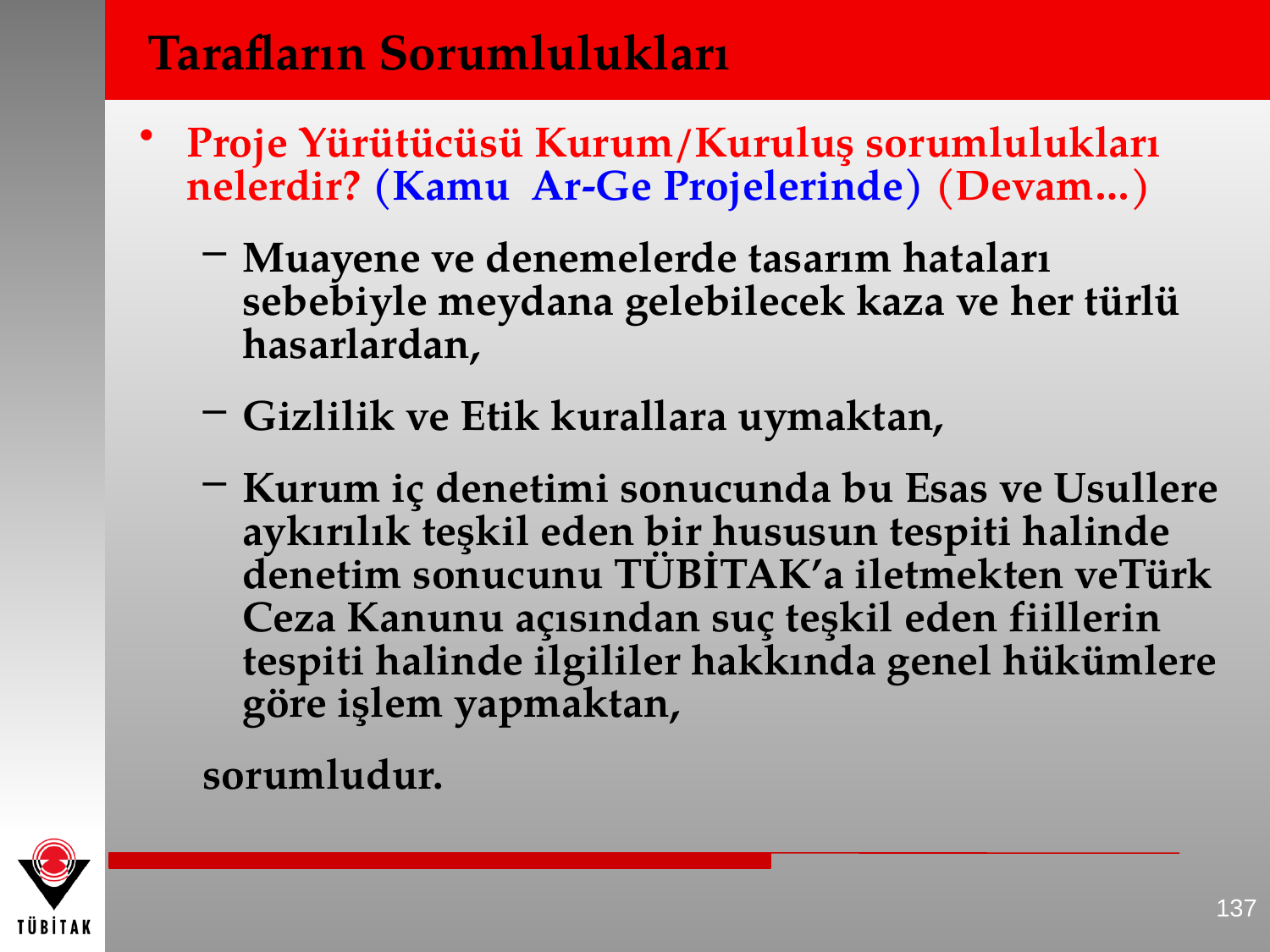

Tarafların Sorumlulukları
Proje Yürütücüsü Kurum/Kuruluş sorumlulukları nelerdir? (Kamu  Ar-Ge Projelerinde) (Devam…)

Muayene ve denemelerde tasarım hataları sebebiyle meydana gelebilecek kaza ve her türlü hasarlardan,

Gizlilik ve Etik kurallara uymaktan,

Kurum iç denetimi sonucunda bu Esas ve Usullere aykırılık teşkil eden bir hususun tespiti halinde denetim sonucunu TÜBİTAK’a iletmekten veTürk Ceza Kanunu açısından suç teşkil eden fiillerin tespiti halinde ilgililer hakkında genel hükümlere göre işlem yapmaktan,

sorumludur.

137